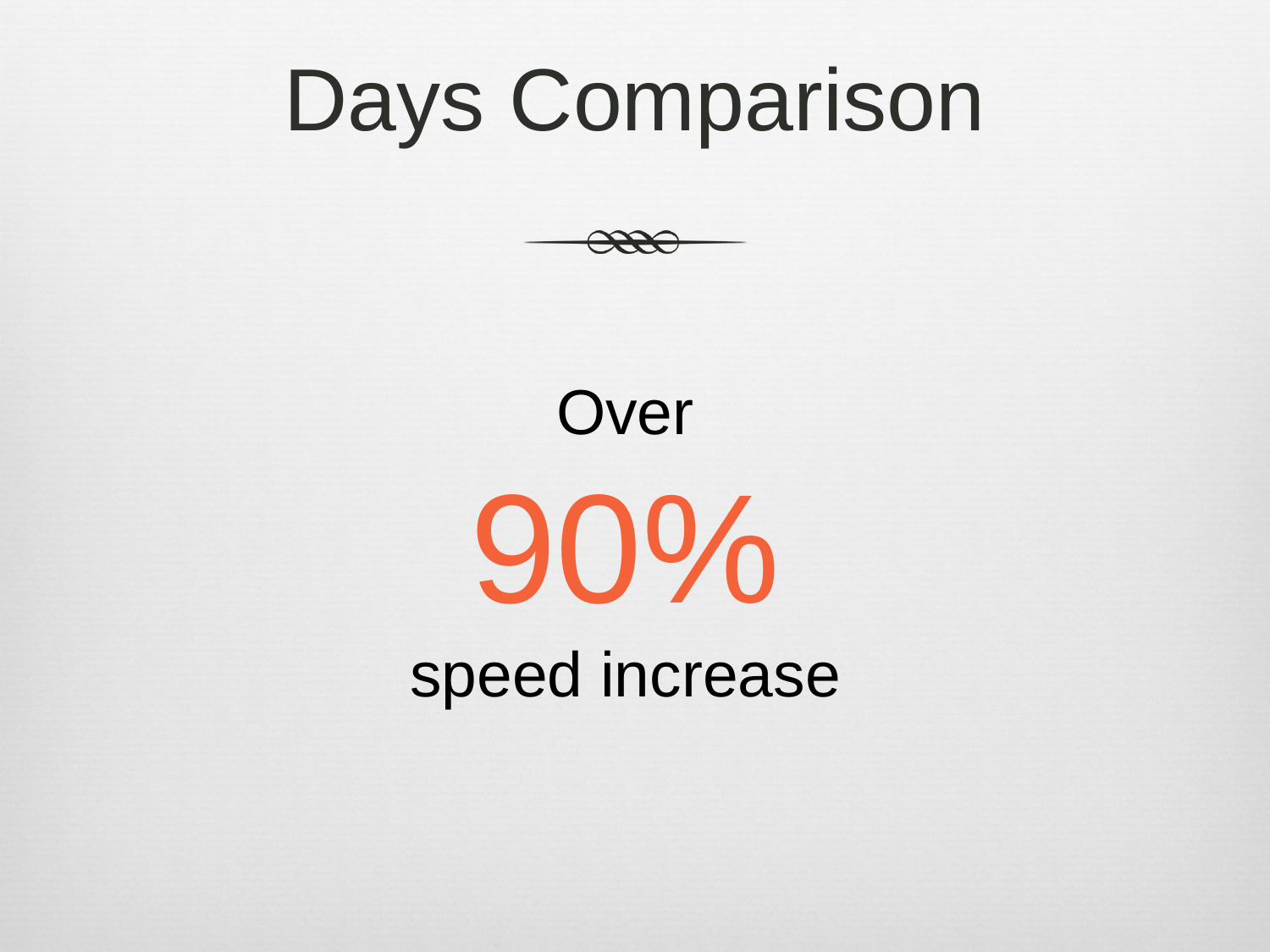

# Days Comparison
Over
90%
speed increase